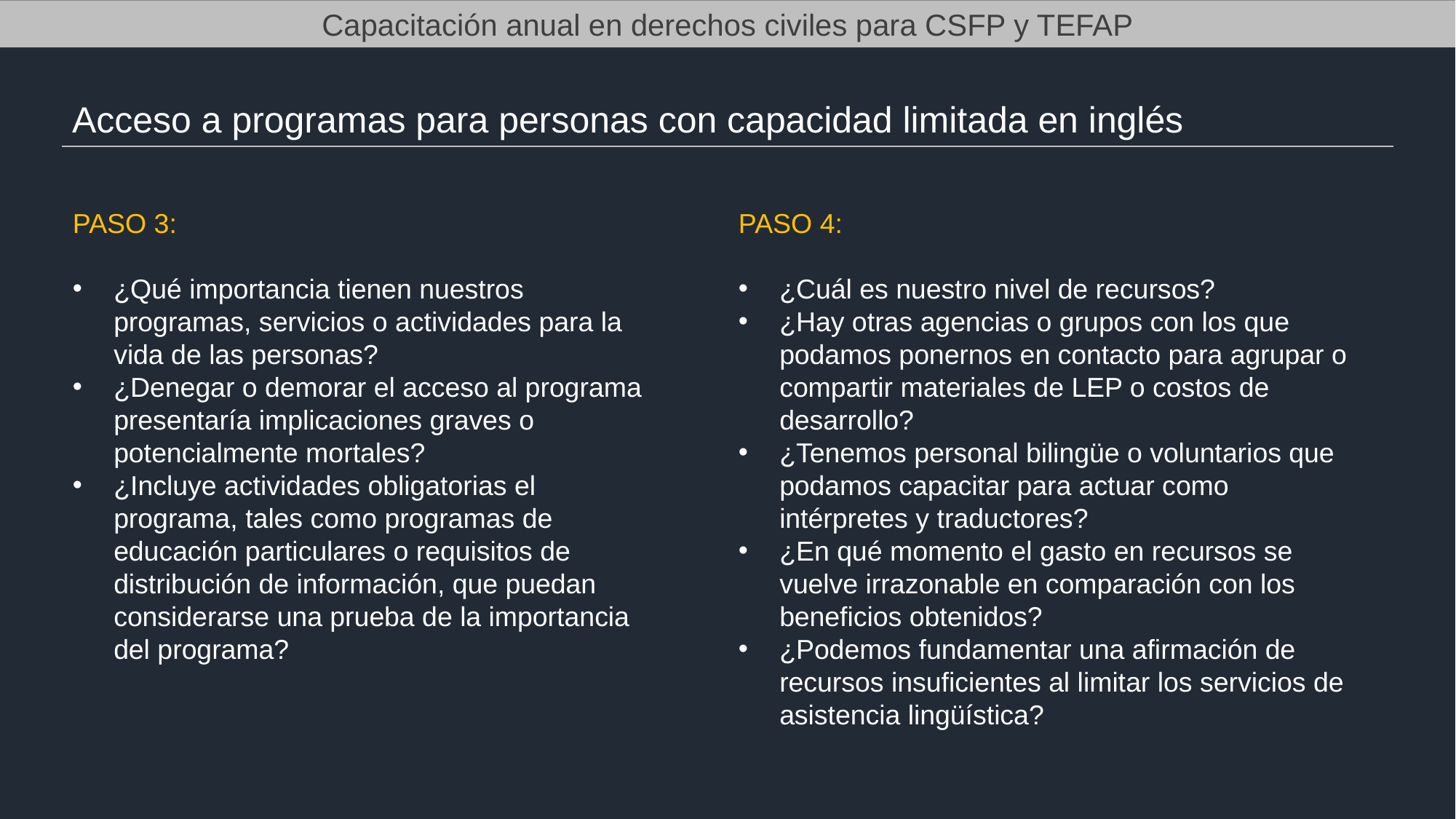

Capacitación anual en derechos civiles para CSFP y TEFAP
Acceso a programas para personas con capacidad limitada en inglés

PASO 3:

¿Qué importancia tienen nuestros programas, servicios o actividades para la vida de las personas?
¿Denegar o demorar el acceso al programa presentaría implicaciones graves o potencialmente mortales?
¿Incluye actividades obligatorias el programa, tales como programas de educación particulares o requisitos de distribución de información, que puedan considerarse una prueba de la importancia del programa?
PASO 4:

¿Cuál es nuestro nivel de recursos?
¿Hay otras agencias o grupos con los que podamos ponernos en contacto para agrupar o compartir materiales de LEP o costos de desarrollo?
¿Tenemos personal bilingüe o voluntarios que podamos capacitar para actuar como intérpretes y traductores?
¿En qué momento el gasto en recursos se vuelve irrazonable en comparación con los beneficios obtenidos?
¿Podemos fundamentar una afirmación de recursos insuficientes al limitar los servicios de asistencia lingüística?